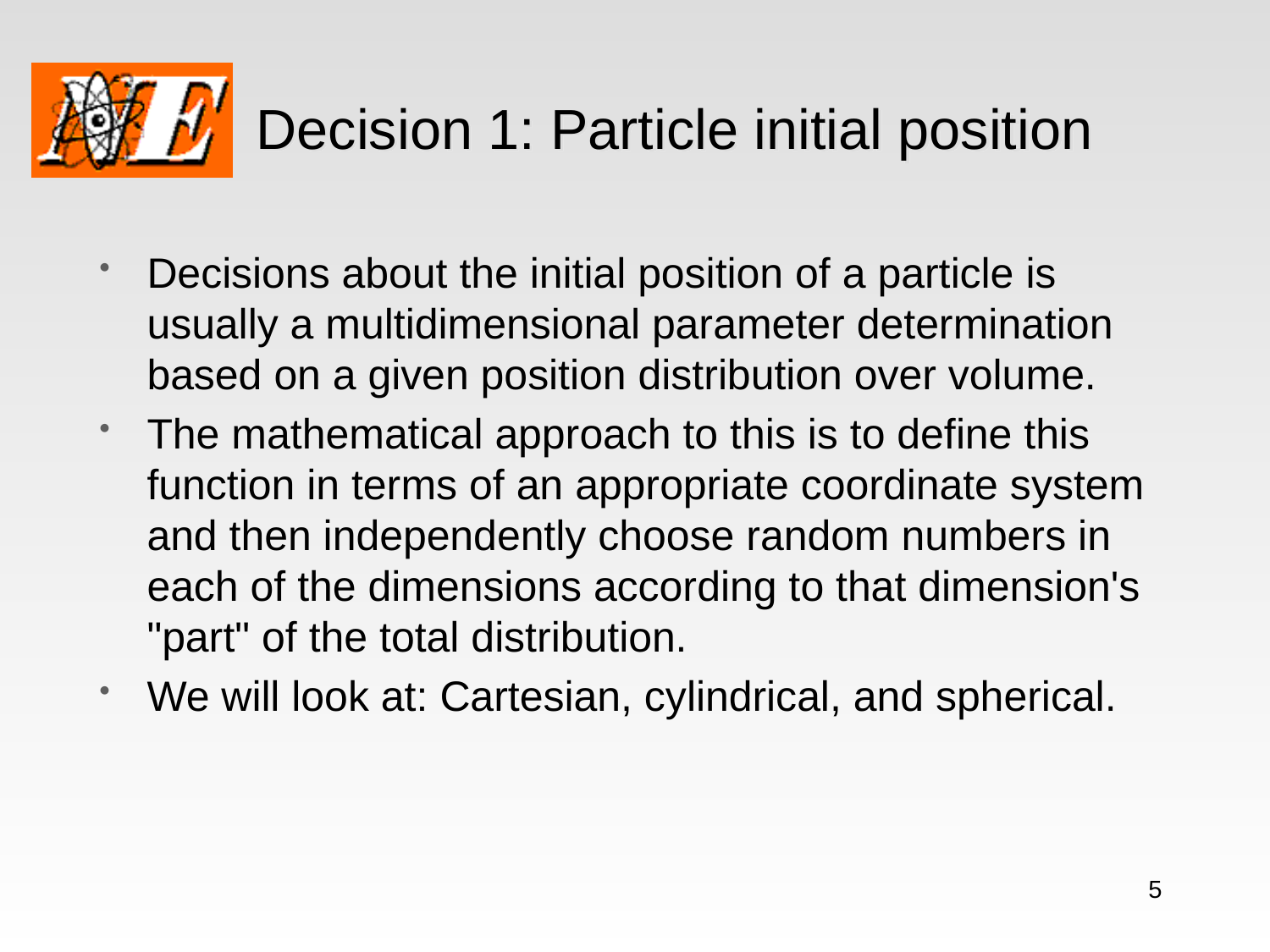

# Decision 1: Particle initial position
Decisions about the initial position of a particle is usually a multidimensional parameter determination based on a given position distribution over volume.
The mathematical approach to this is to define this function in terms of an appropriate coordinate system and then independently choose random numbers in each of the dimensions according to that dimension's "part" of the total distribution.
We will look at: Cartesian, cylindrical, and spherical.
5